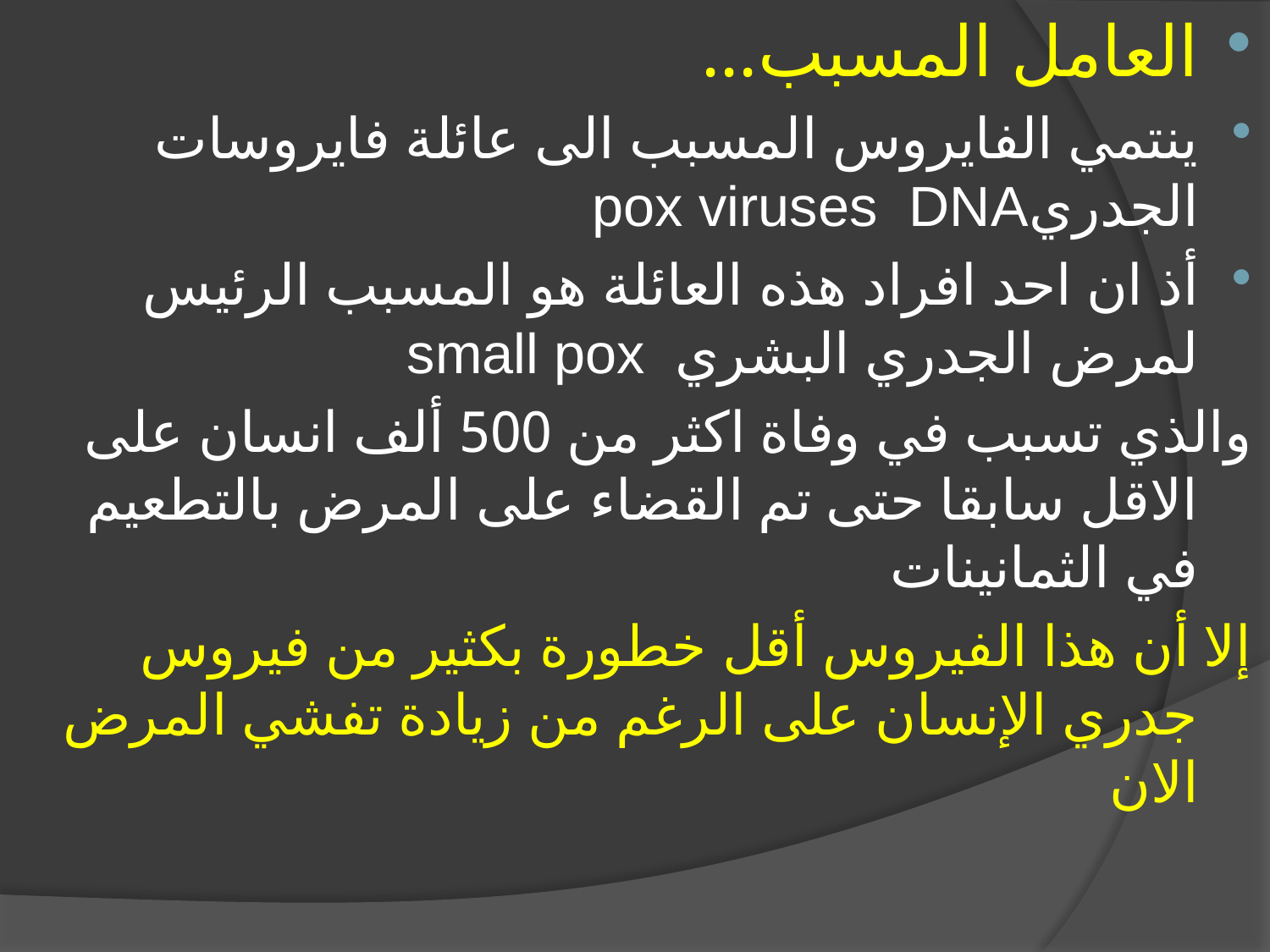

العامل المسبب...
ينتمي الفايروس المسبب الى عائلة فايروسات الجدريpox viruses  DNA
أذ ان احد افراد هذه العائلة هو المسبب الرئيس لمرض الجدري البشري  small pox
والذي تسبب في وفاة اكثر من 500 ألف انسان على الاقل سابقا حتى تم القضاء على المرض بالتطعيم في الثمانينات
إلا أن هذا الفيروس أقل خطورة بكثير من فيروس جدري الإنسان على الرغم من زيادة تفشي المرض الان